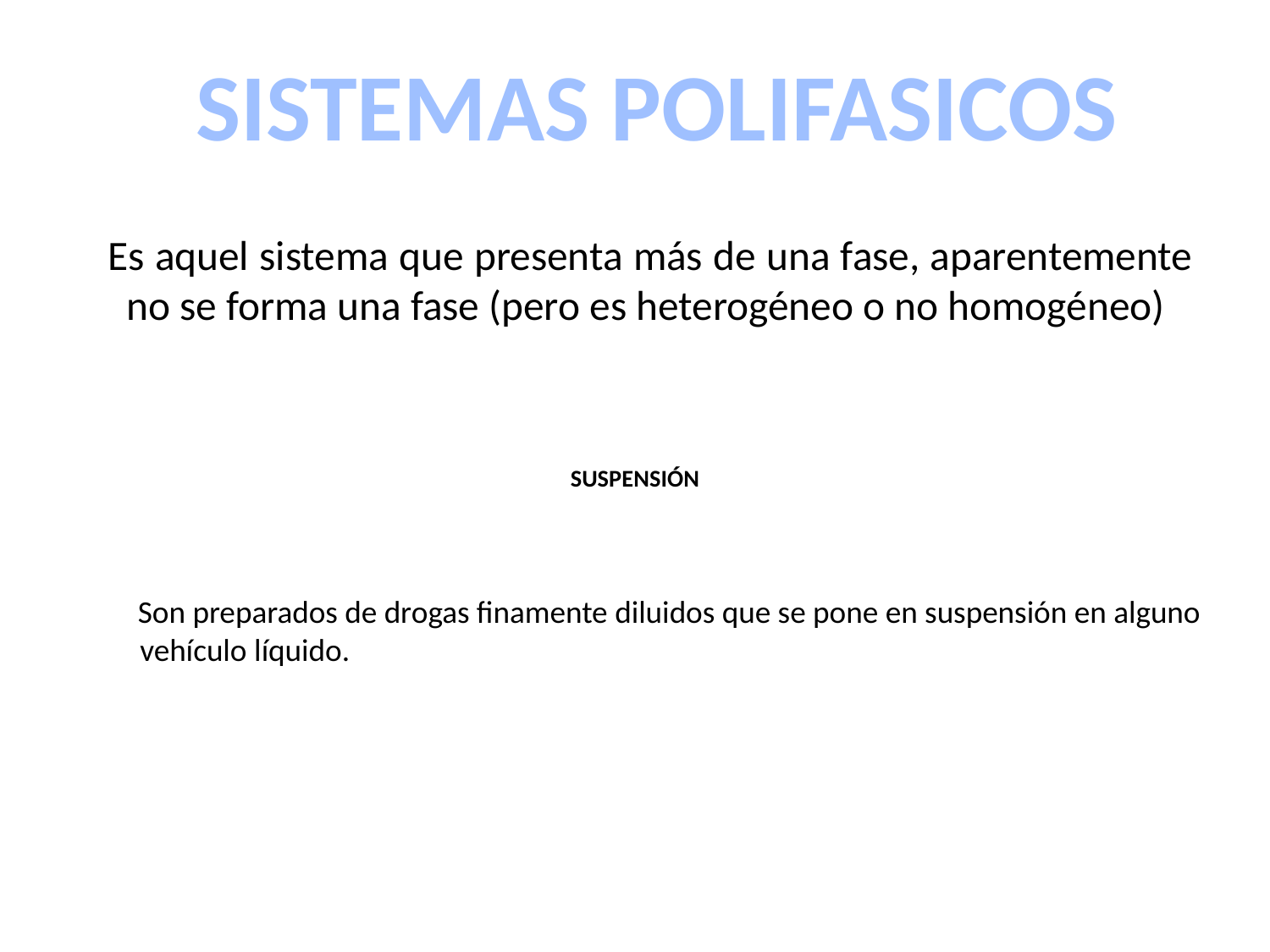

SISTEMAS POLIFASICOS
   Es aquel sistema que presenta más de una fase, aparentemente no se forma una fase (pero es heterogéneo o no homogéneo)

# SUSPENSIÓN
     Son preparados de drogas finamente diluidos que se pone en suspensión en alguno vehículo líquido.